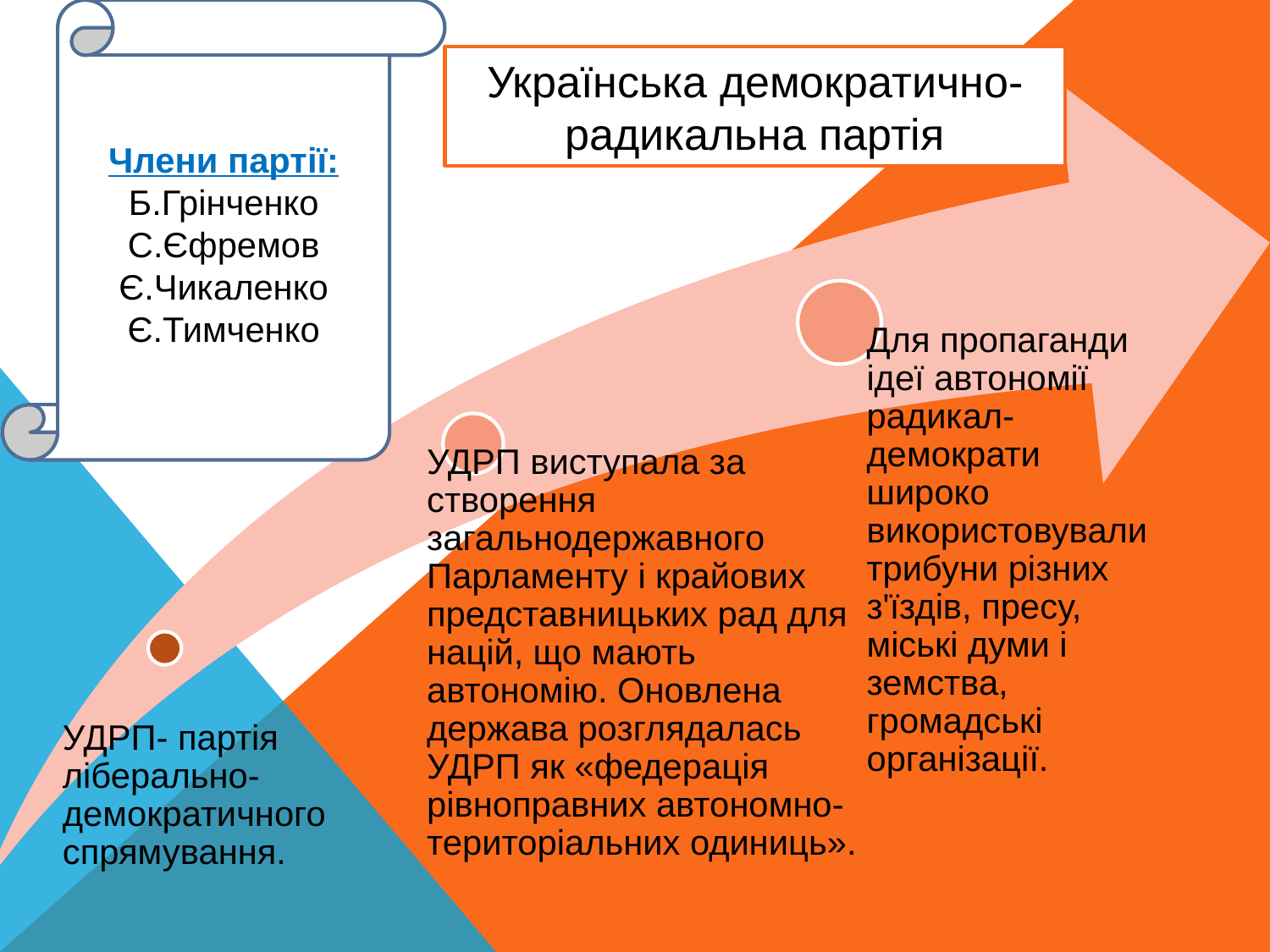

Члени партії:
Б.Грінченко
С.Єфремов
Є.Чикаленко
Є.Тимченко
УДРП- партія ліберально-демократичного спрямування.
УДРП виступала за створення загальнодержавного Парламенту і крайових представницьких рад для націй, що мають автономію. Оновлена держава розглядалась УДРП як «федерація рівноправних автономно-територіальних одиниць».
Для пропаганди ідеї автономії радикал-демократи широко використовували трибуни різних з'їздів, пресу, міські думи і земства, громадські організації.
Українська демократично-радикальна партія